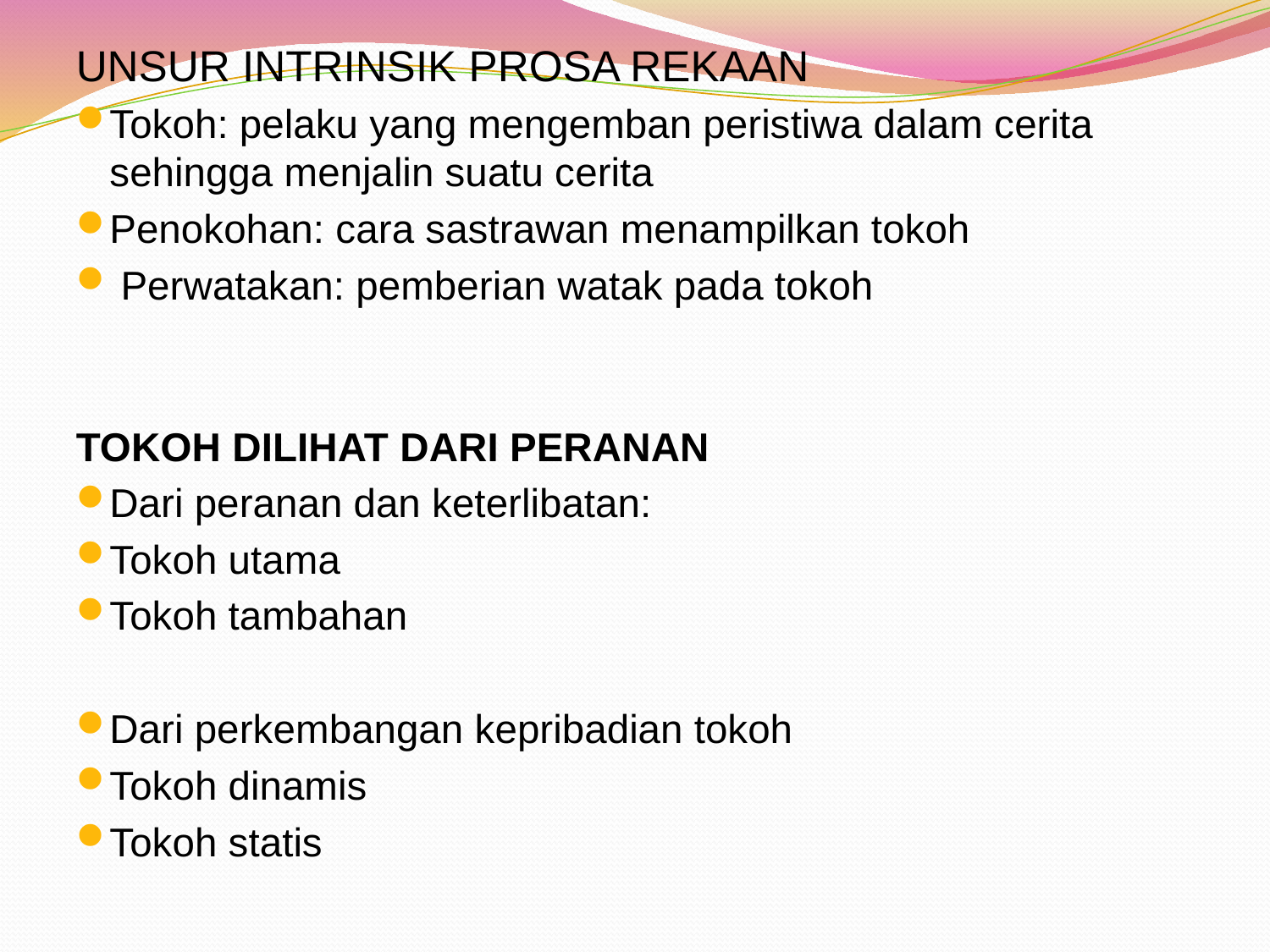

UNSUR INTRINSIK PROSA REKAAN
Tokoh: pelaku yang mengemban peristiwa dalam cerita sehingga menjalin suatu cerita
Penokohan: cara sastrawan menampilkan tokoh
 Perwatakan: pemberian watak pada tokoh

TOKOH DILIHAT DARI PERANAN
Dari peranan dan keterlibatan:
Tokoh utama
Tokoh tambahan

Dari perkembangan kepribadian tokoh
Tokoh dinamis
Tokoh statis